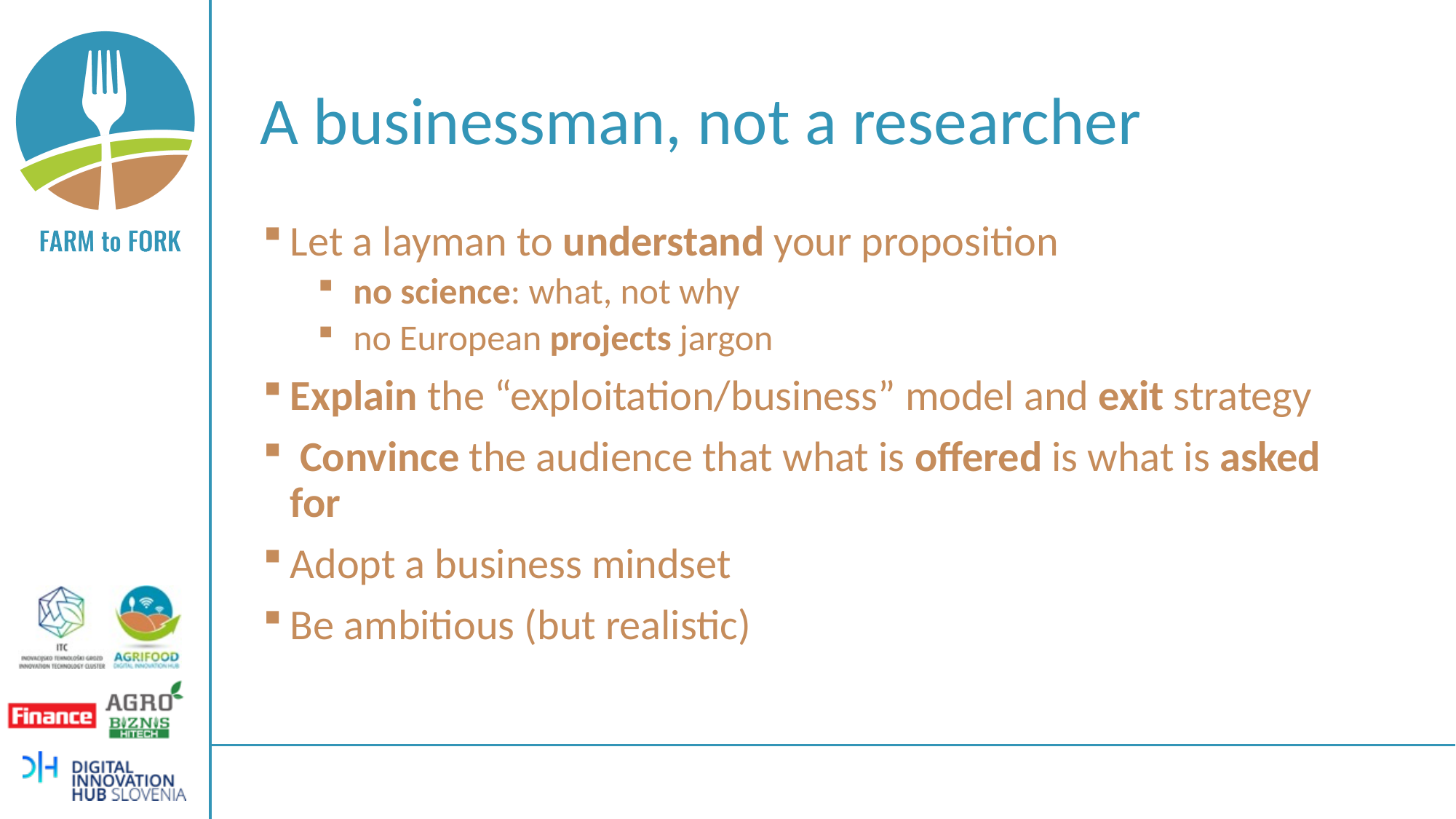

# A businessman, not a researcher
Let a layman to understand your proposition
 no science: what, not why
 no European projects jargon
Explain the “exploitation/business” model and exit strategy
 Convince the audience that what is offered is what is asked for
Adopt a business mindset
Be ambitious (but realistic)